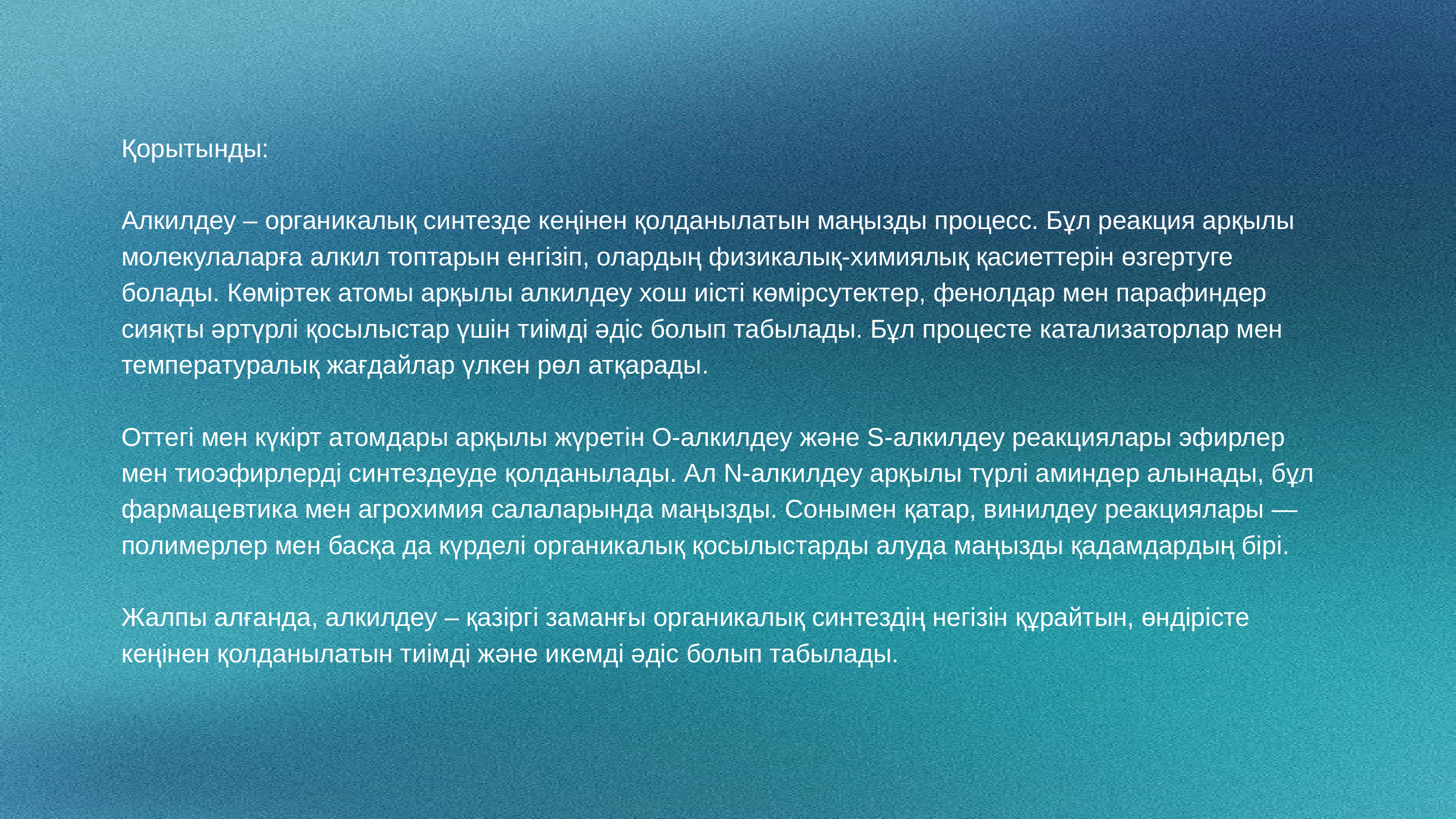

Қорытынды:

Алкилдеу – органикалық синтезде кеңінен қолданылатын маңызды процесс. Бұл реакция арқылы молекулаларға алкил топтарын енгізіп, олардың физикалық-химиялық қасиеттерін өзгертуге болады. Көміртек атомы арқылы алкилдеу хош иісті көмірсутектер, фенолдар мен парафиндер сияқты әртүрлі қосылыстар үшін тиімді әдіс болып табылады. Бұл процесте катализаторлар мен температуралық жағдайлар үлкен рөл атқарады.

Оттегі мен күкірт атомдары арқылы жүретін О-алкилдеу және S-алкилдеу реакциялары эфирлер мен тиоэфирлерді синтездеуде қолданылады. Ал N-алкилдеу арқылы түрлі аминдер алынады, бұл фармацевтика мен агрохимия салаларында маңызды. Сонымен қатар, винилдеу реакциялары — полимерлер мен басқа да күрделі органикалық қосылыстарды алуда маңызды қадамдардың бірі.

Жалпы алғанда, алкилдеу – қазіргі заманғы органикалық синтездің негізін құрайтын, өндірісте кеңінен қолданылатын тиімді және икемді әдіс болып табылады.